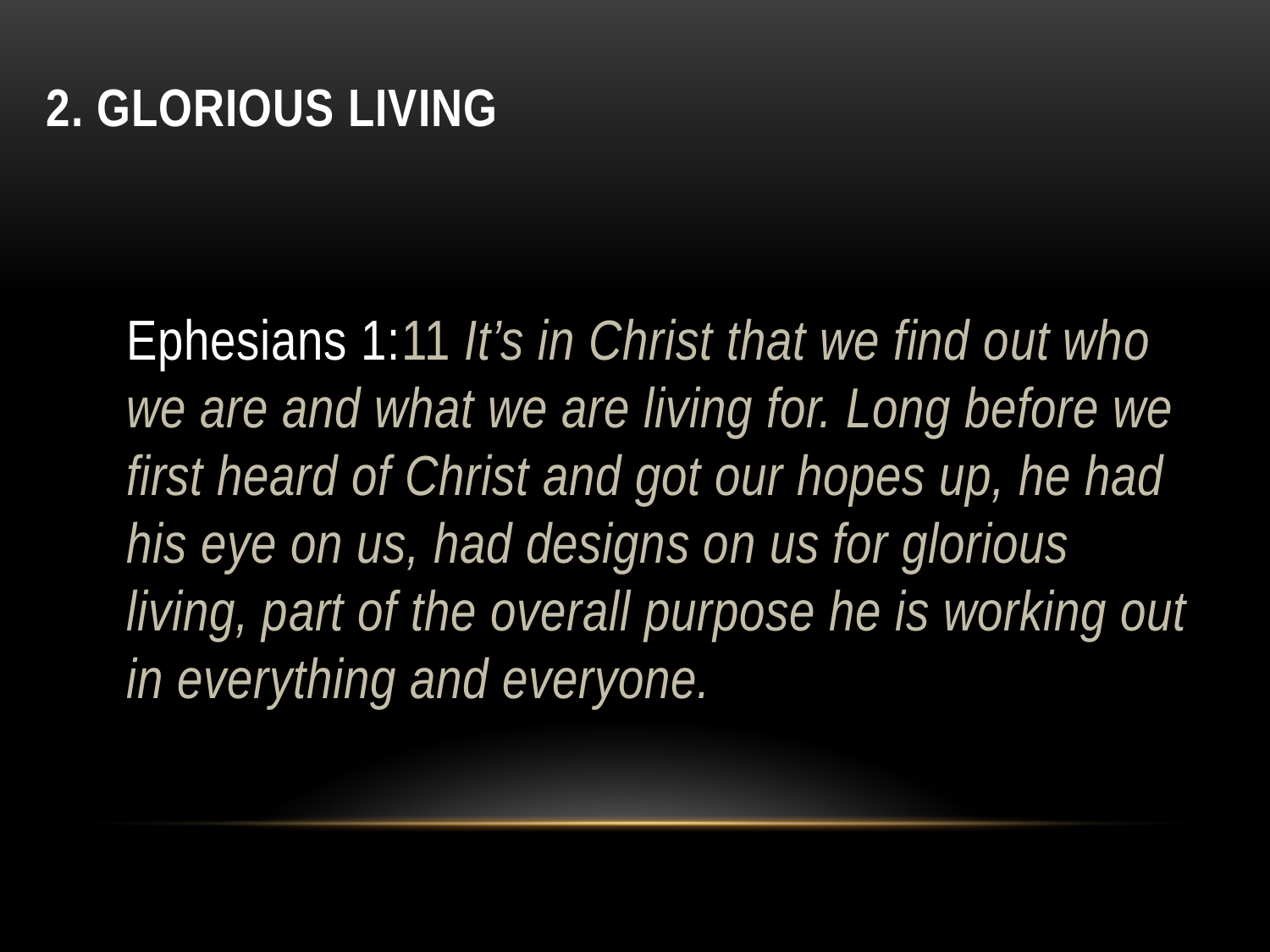

# 2. Glorious living
Ephesians 1:11 It’s in Christ that we find out who we are and what we are living for. Long before we first heard of Christ and got our hopes up, he had his eye on us, had designs on us for glorious living, part of the overall purpose he is working out in everything and everyone.